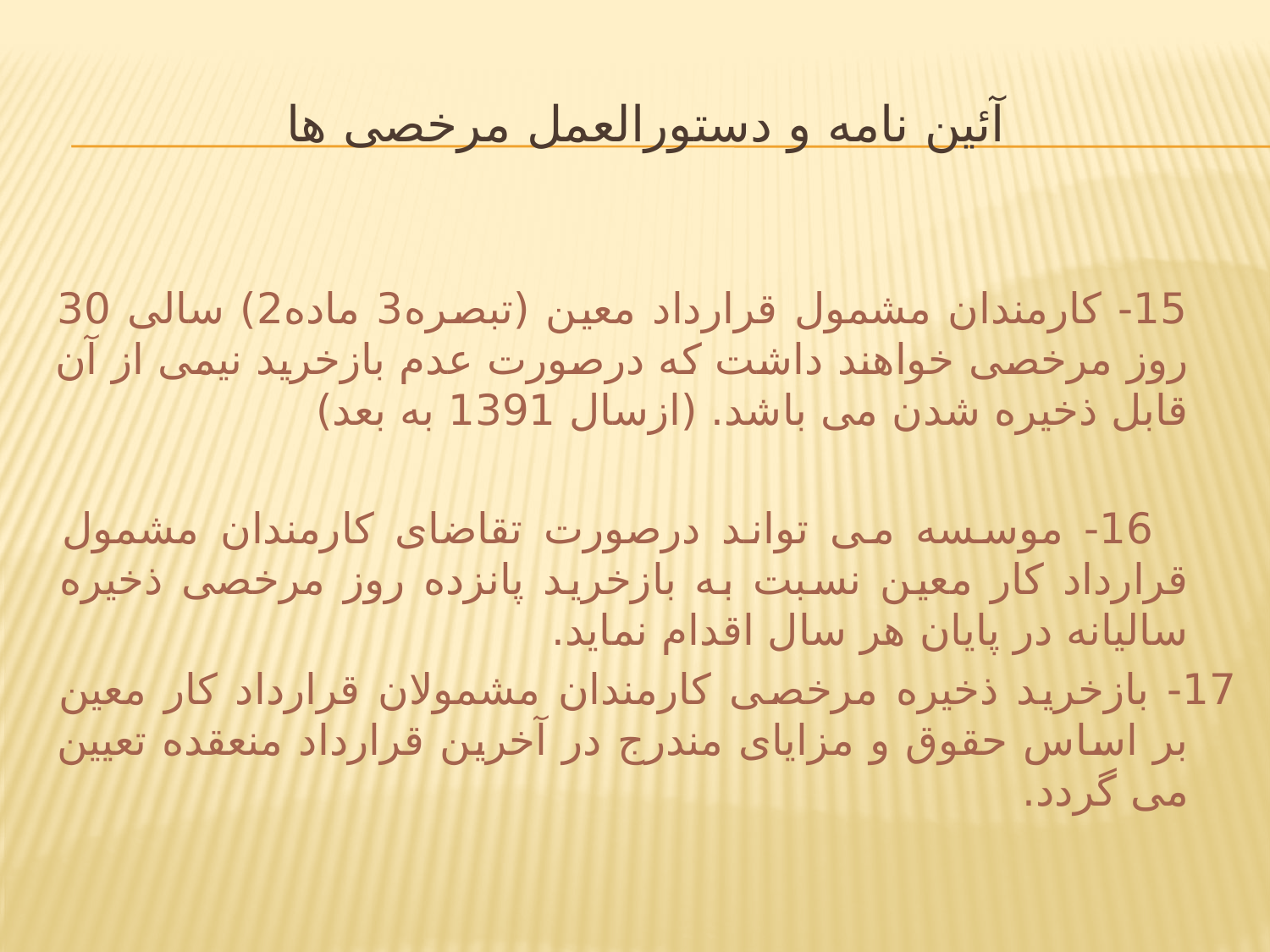

# آئین نامه و دستورالعمل مرخصی ها

   15- کارمندان مشمول قرارداد معین (تبصره3 ماده2) سالی 30 روز مرخصی خواهند داشت که درصورت عدم بازخرید نیمی از آن قابل ذخیره شدن می باشد. (ازسال 1391 به بعد)

    16- موسسه می تواند درصورت تقاضای کارمندان مشمول قرارداد کار معین نسبت به بازخرید پانزده روز مرخصی ذخیره سالیانه در پایان هر سال اقدام نماید.
17- بازخرید ذخیره مرخصی کارمندان مشمولان قرارداد کار معین بر اساس حقوق و مزایای مندرج در آخرین قرارداد منعقده تعیین می گردد.